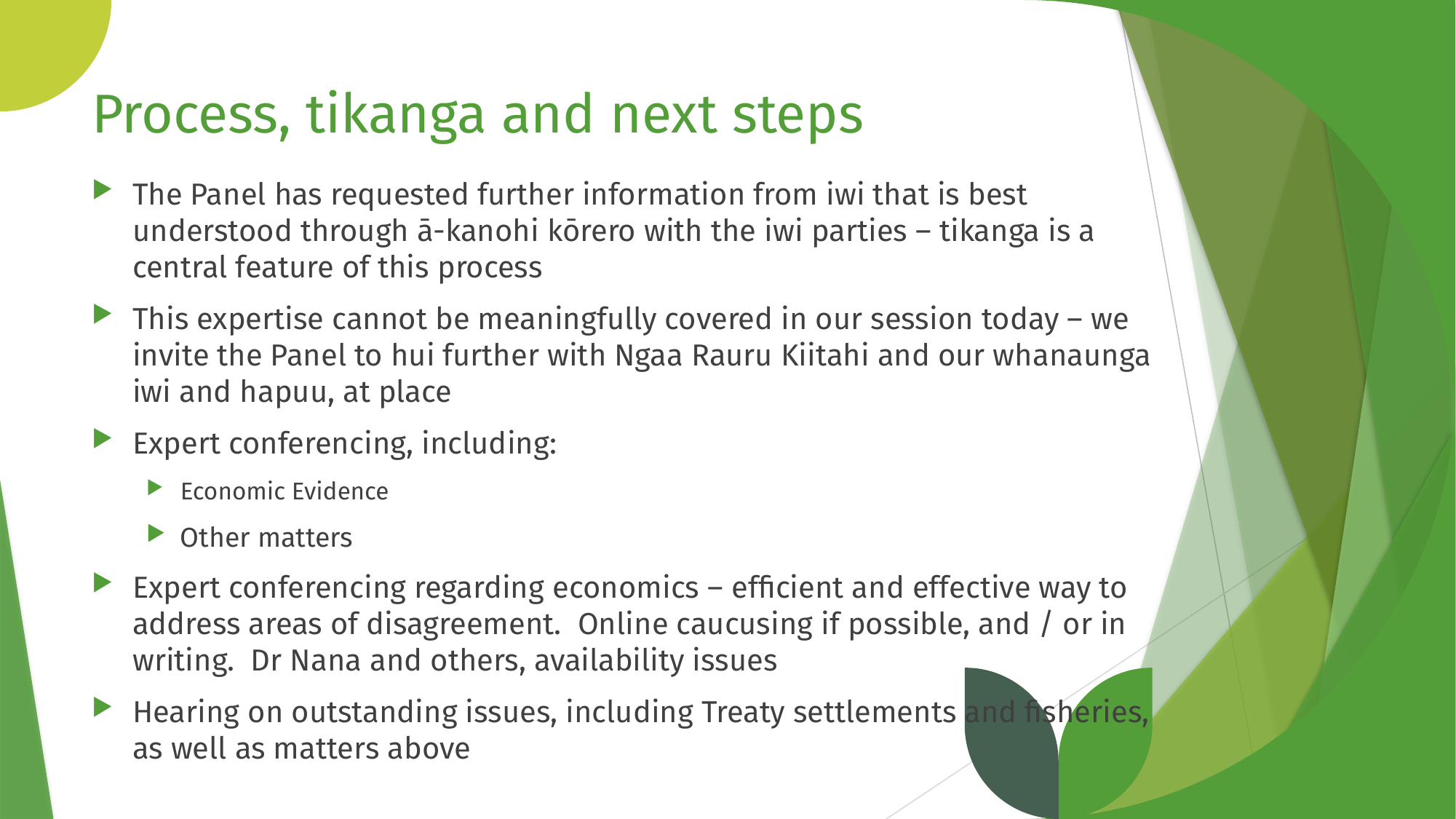

# Process, tikanga and next steps
The Panel has requested further information from iwi that is best understood through ā-kanohi kōrero with the iwi parties – tikanga is a central feature of this process
This expertise cannot be meaningfully covered in our session today – we invite the Panel to hui further with Ngaa Rauru Kiitahi and our whanaunga iwi and hapuu, at place
Expert conferencing, including:
Economic Evidence
Other matters
Expert conferencing regarding economics – efficient and effective way to address areas of disagreement.  Online caucusing if possible, and / or in writing.  Dr Nana and others, availability issues
Hearing on outstanding issues, including Treaty settlements and fisheries, as well as matters above